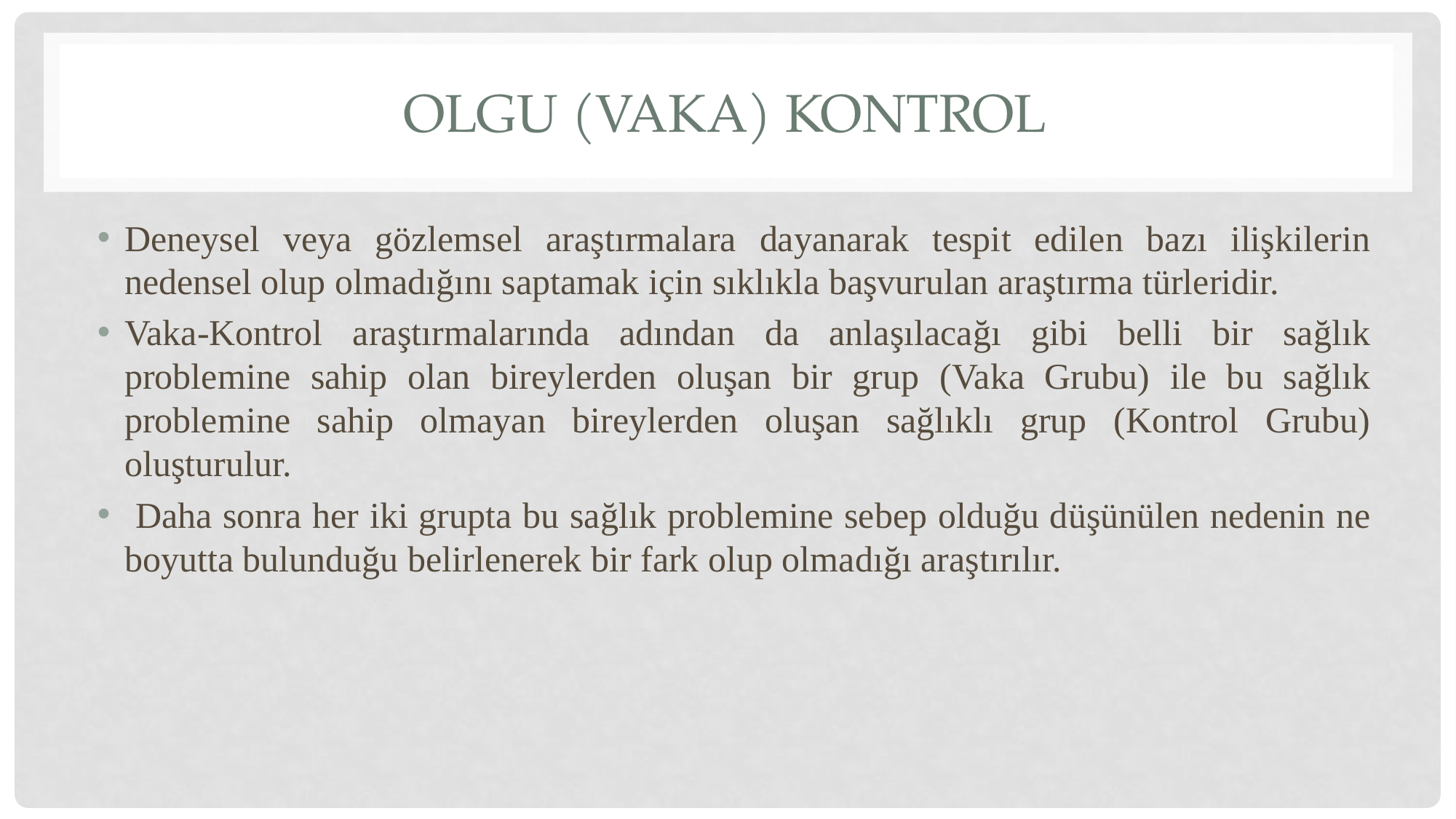

# oLGU (VAKA) KONTROL
Deneysel veya gözlemsel araştırmalara dayanarak tespit edilen bazı ilişkilerin nedensel olup olmadığını saptamak için sıklıkla başvurulan araştırma türleridir.
Vaka-Kontrol araştırmalarında adından da anlaşılacağı gibi belli bir sağlık problemine sahip olan bireylerden oluşan bir grup (Vaka Grubu) ile bu sağlık problemine sahip olmayan bireylerden oluşan sağlıklı grup (Kontrol Grubu) oluşturulur.
 Daha sonra her iki grupta bu sağlık problemine sebep olduğu düşünülen nedenin ne boyutta bulunduğu belirlenerek bir fark olup olmadığı araştırılır.